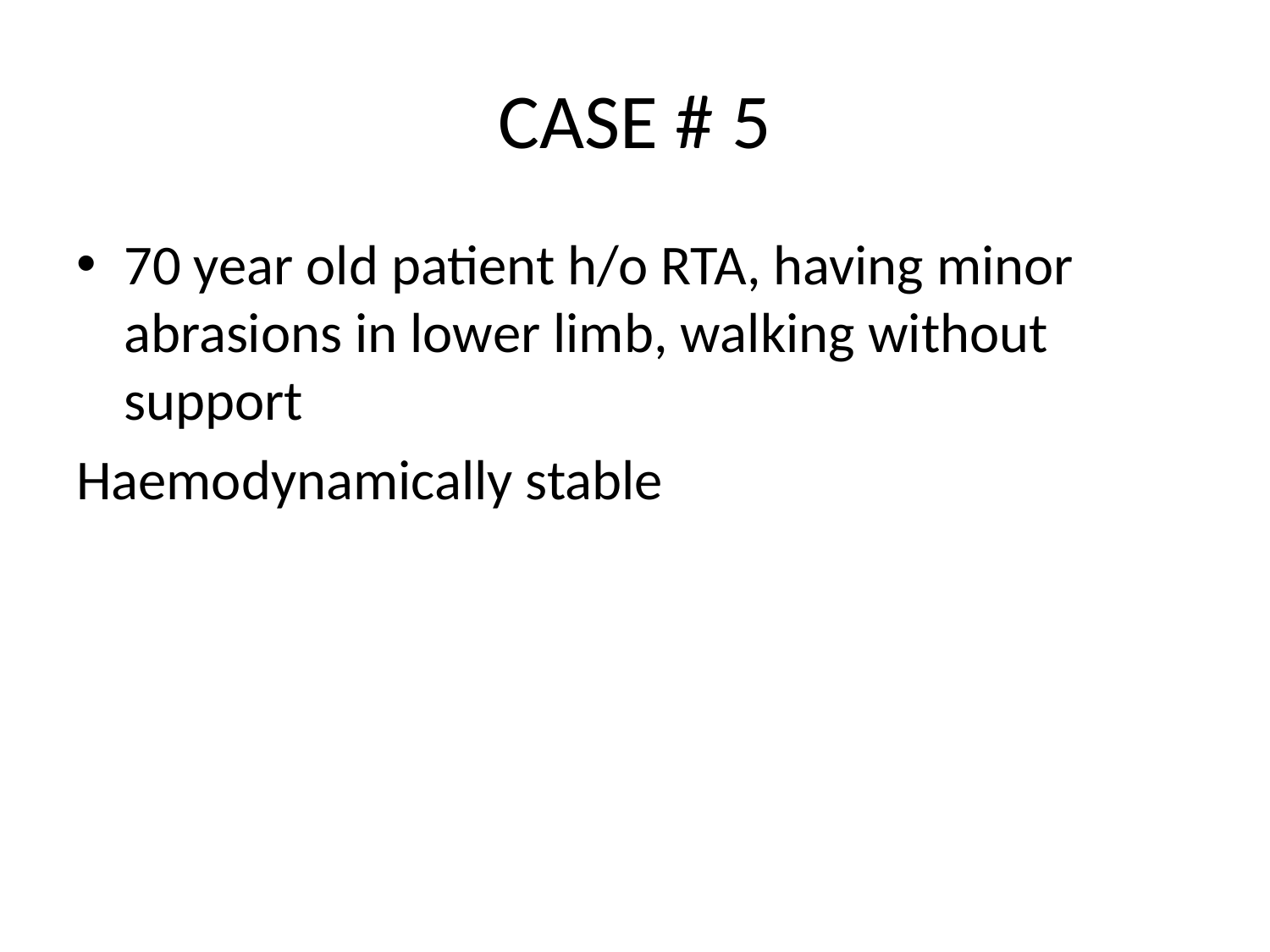

# CASE # 5
70 year old patient h/o RTA, having minor abrasions in lower limb, walking without support
Haemodynamically stable